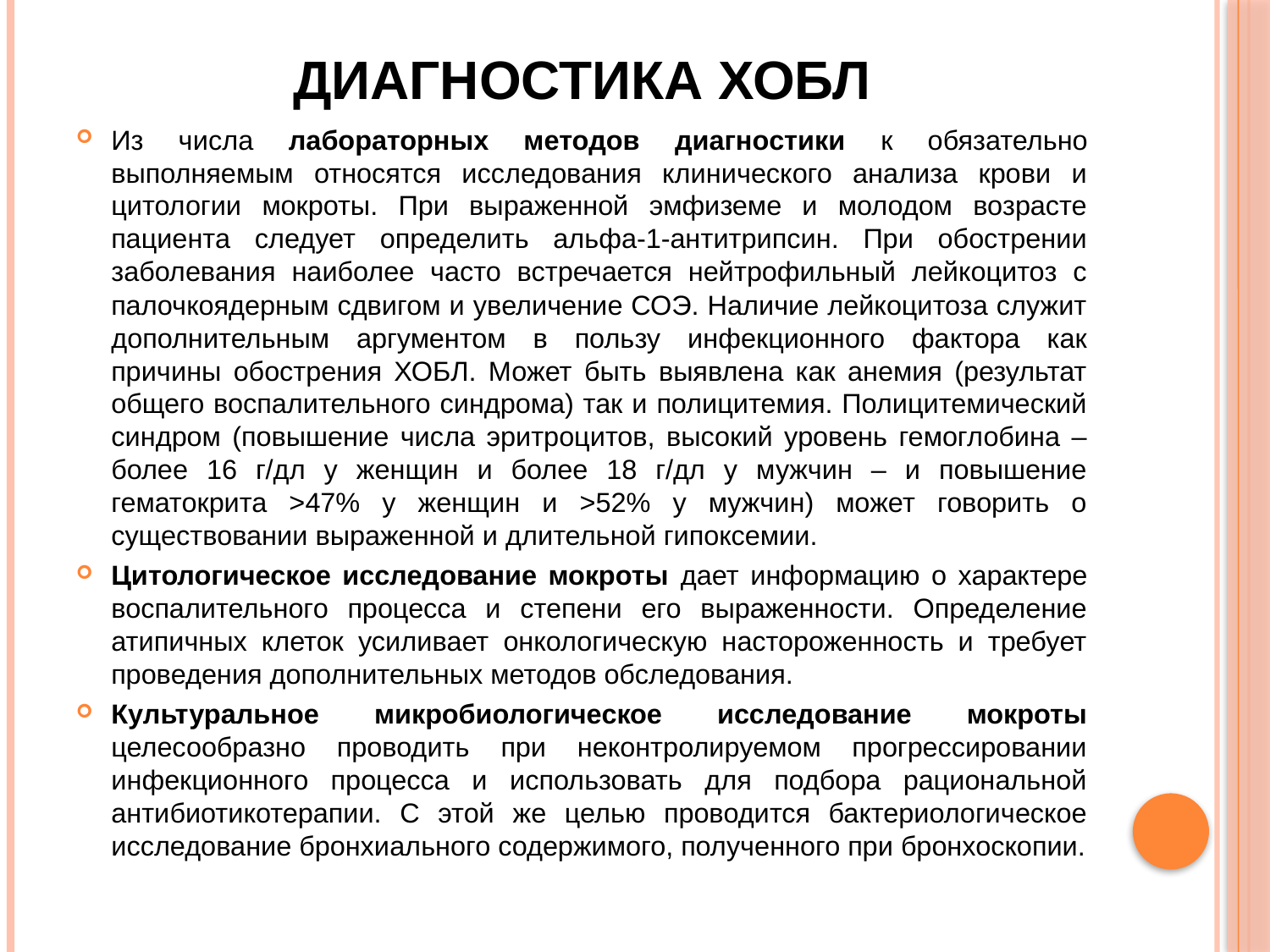

# Диагностика ХОБЛ
Из числа лабораторных методов диагностики к обязательно выполняемым относятся исследования клинического анализа крови и цитологии мокроты. При выраженной эмфиземе и молодом возрасте пациента следует определить альфа-1-антитрипсин. При обострении заболевания наиболее часто встречается нейтрофильный лейкоцитоз с палочкоядерным сдвигом и увеличение СОЭ. Наличие лейкоцитоза служит дополнительным аргументом в пользу инфекционного фактора как причины обострения ХОБЛ. Может быть выявлена как анемия (результат общего воспалительного синдрома) так и полицитемия. Полицитемический синдром (повышение числа эритроцитов, высокий уровень гемоглобина – более 16 г/дл у женщин и более 18 г/дл у мужчин – и повышение гематокрита >47% у женщин и >52% у мужчин) может говорить о существовании выраженной и длительной гипоксемии.
Цитологическое исследование мокроты дает информацию о характере воспалительного процесса и степени его выраженности. Определение атипичных клеток усиливает онкологическую настороженность и требует проведения дополнительных методов обследования.
Культуральное микробиологическое исследование мокроты целесообразно проводить при неконтролируемом прогрессировании инфекционного процесса и использовать для подбора рациональной антибиотикотерапии. С этой же целью проводится бактериологическое исследование бронхиального содержимого, полученного при бронхоскопии.